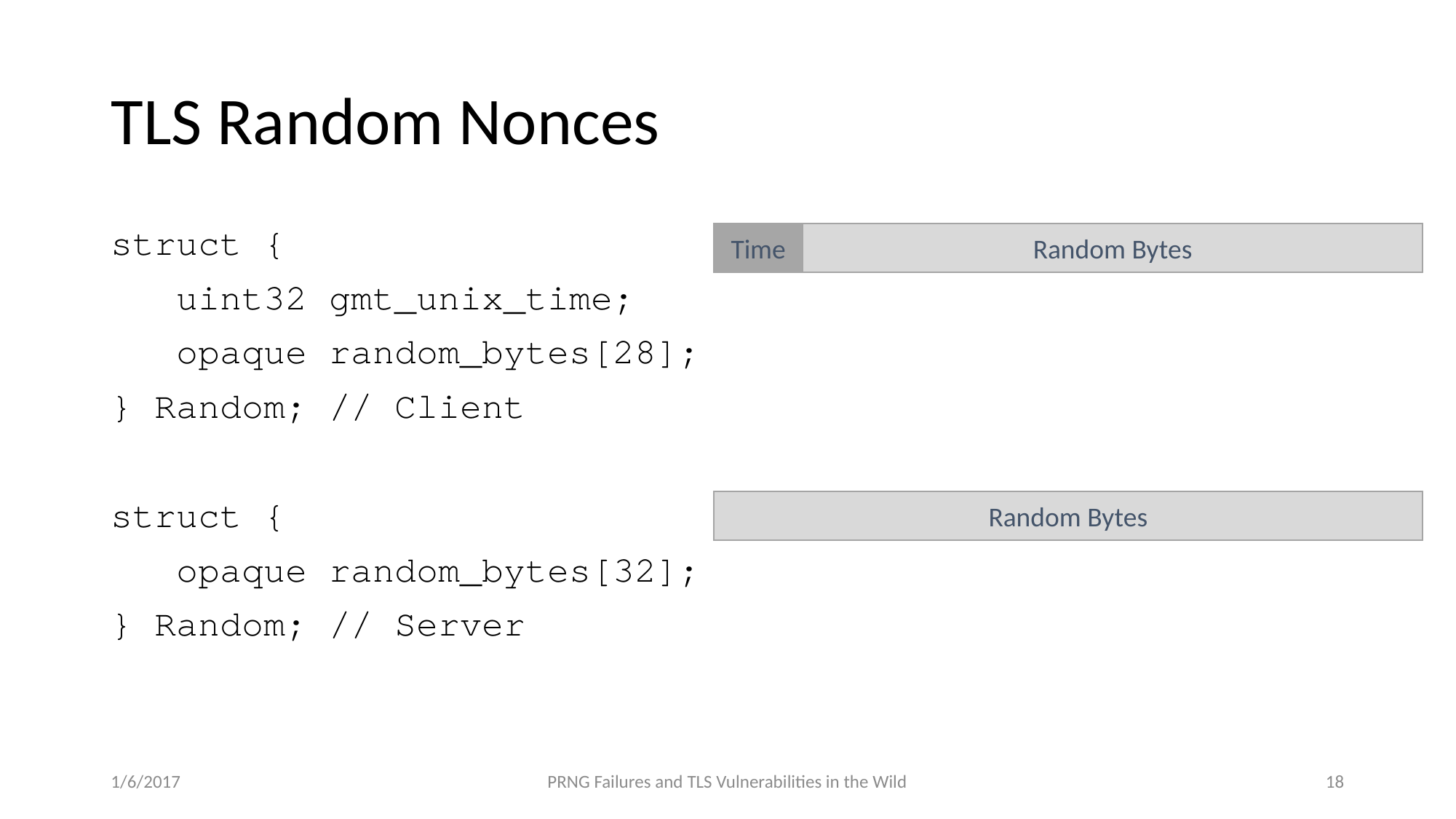

# TLS Random Nonces
struct {
   uint32 gmt_unix_time;
   opaque random_bytes[28];
} Random; // Client

struct {
   opaque random_bytes[32];
} Random; // Server
Time
Random Bytes
Random Bytes
1/6/2017
PRNG Failures and TLS Vulnerabilities in the Wild
18